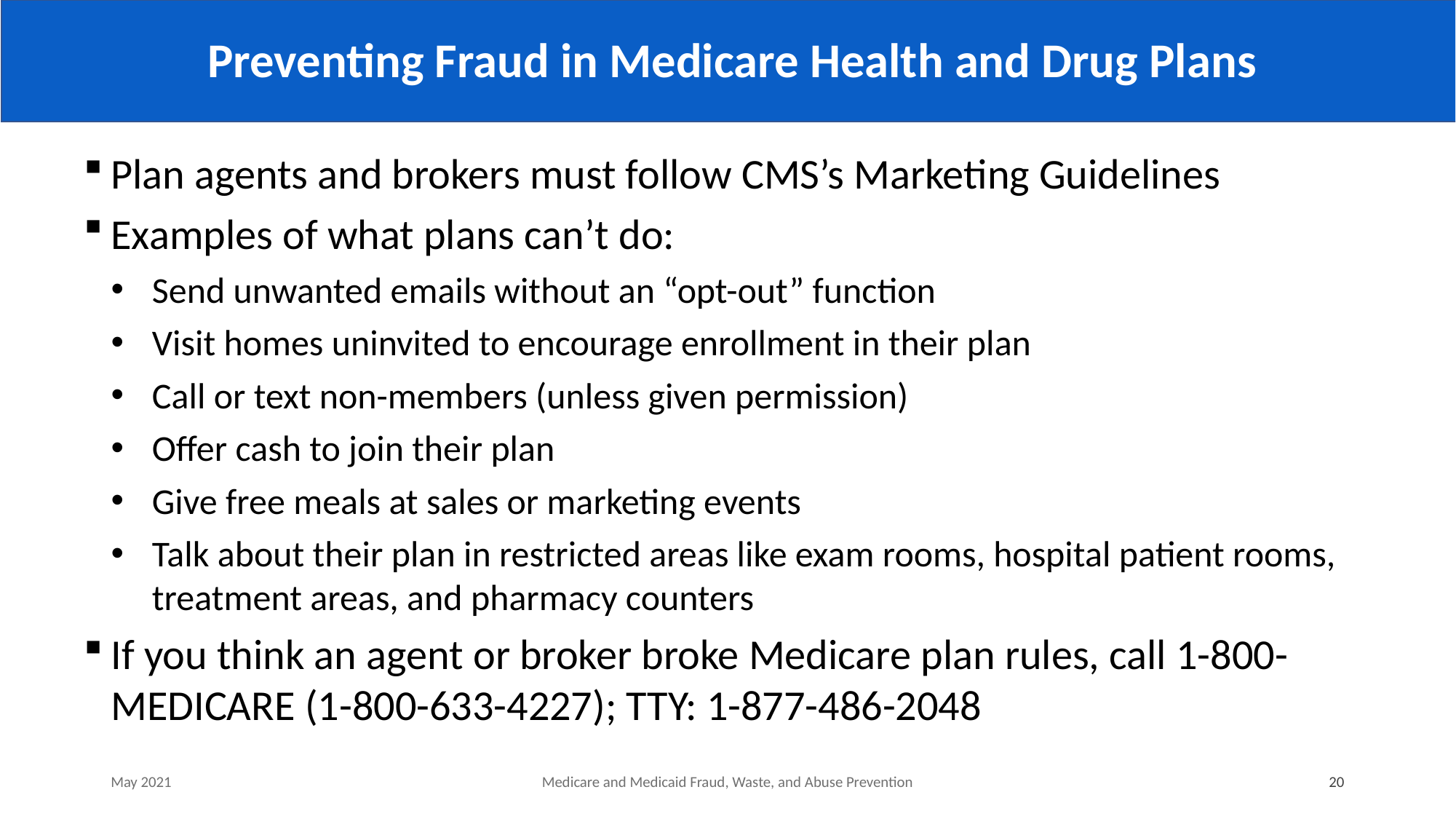

# Preventing Fraud in Medicare Health and Drug Plans
Plan agents and brokers must follow CMS’s Marketing Guidelines
Examples of what plans can’t do:
Send unwanted emails without an “opt-out” function
Visit homes uninvited to encourage enrollment in their plan
Call or text non-members (unless given permission)
Offer cash to join their plan
Give free meals at sales or marketing events
Talk about their plan in restricted areas like exam rooms, hospital patient rooms, treatment areas, and pharmacy counters
If you think an agent or broker broke Medicare plan rules, call 1-800-MEDICARE (1-800-633-4227); TTY: 1-877-486-2048

May 2021
Medicare and Medicaid Fraud, Waste, and Abuse Prevention